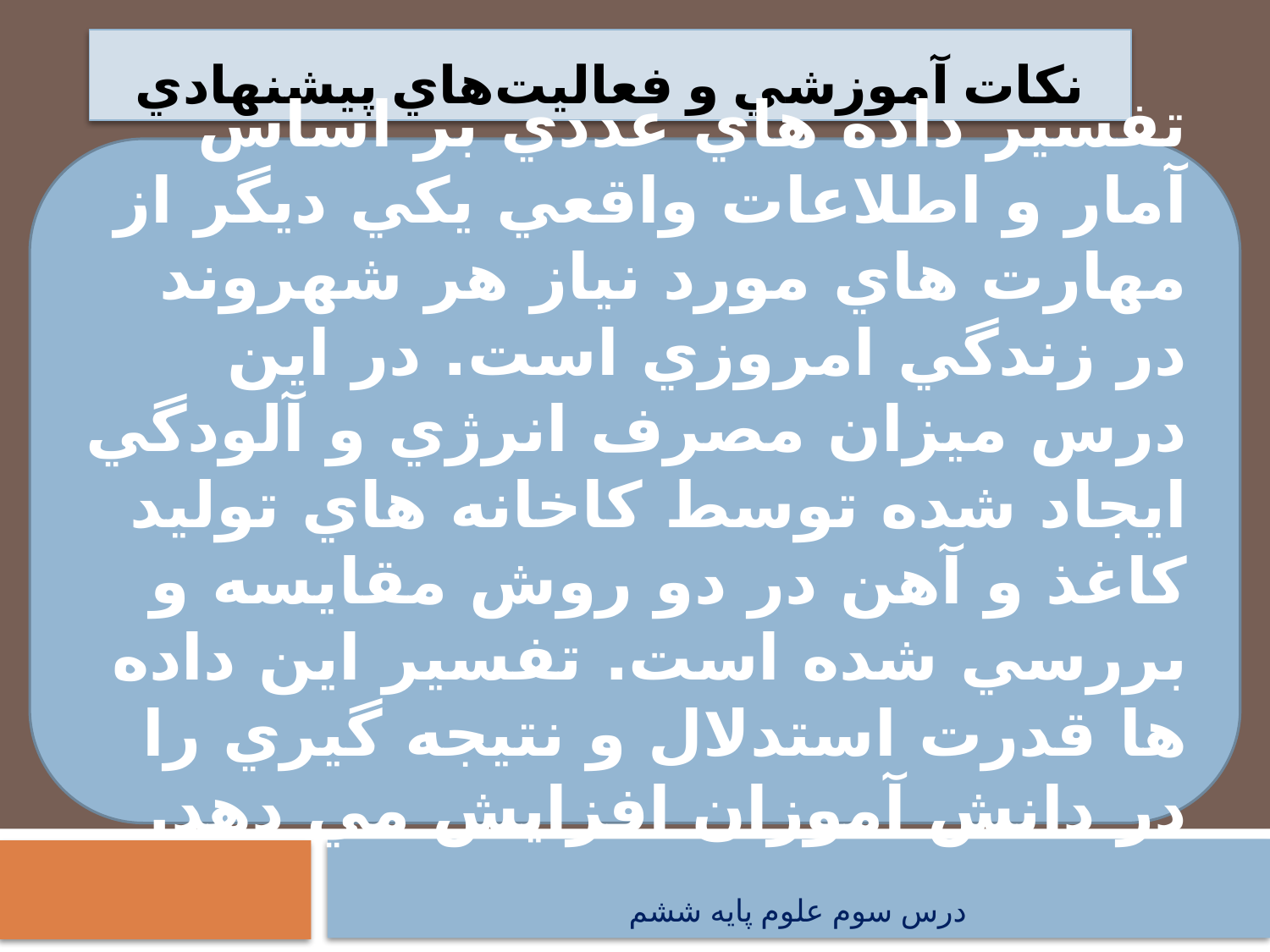

# نكات آموزشي و فعاليت‌هاي پيشنهادي

تفسير داده هاي عددي بر اساس آمار و اطلاعات واقعي يكي ديگر از مهارت هاي مورد نياز هر شهروند در زندگي امروزي است. در اين درس ميزان مصرف انرژي و آلودگي ايجاد شده توسط كاخانه هاي توليد كاغذ و آهن در دو روش مقايسه و بررسي شده است. تفسير اين داده ها قدرت استدلال و نتيجه گيري را در دانش آموزان افزايش مي دهد.

درس سوم علوم پایه ششم